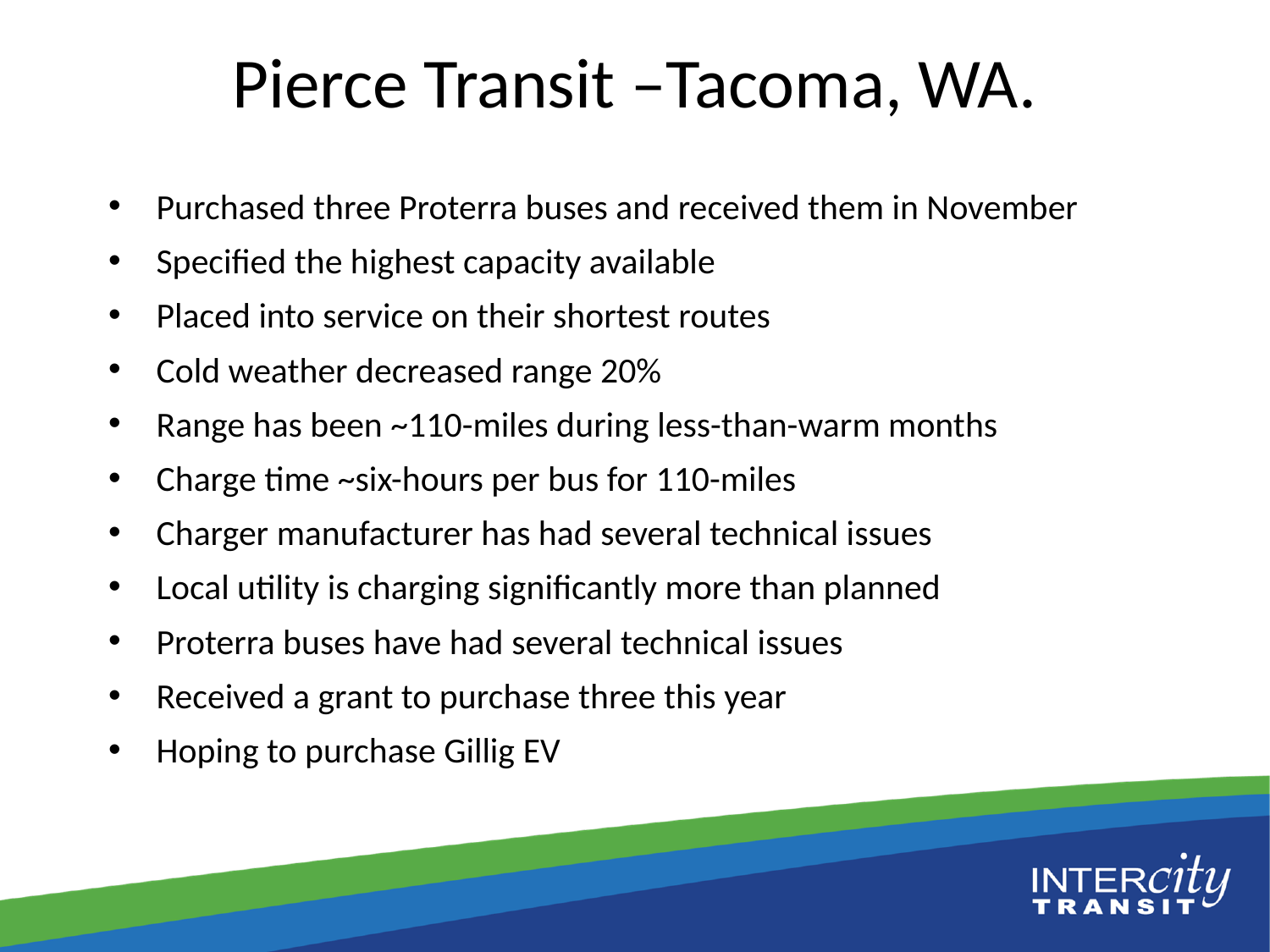

# Pierce Transit –Tacoma, WA.
Purchased three Proterra buses and received them in November
Specified the highest capacity available
Placed into service on their shortest routes
Cold weather decreased range 20%
Range has been ~110-miles during less-than-warm months
Charge time ~six-hours per bus for 110-miles
Charger manufacturer has had several technical issues
Local utility is charging significantly more than planned
Proterra buses have had several technical issues
Received a grant to purchase three this year
Hoping to purchase Gillig EV